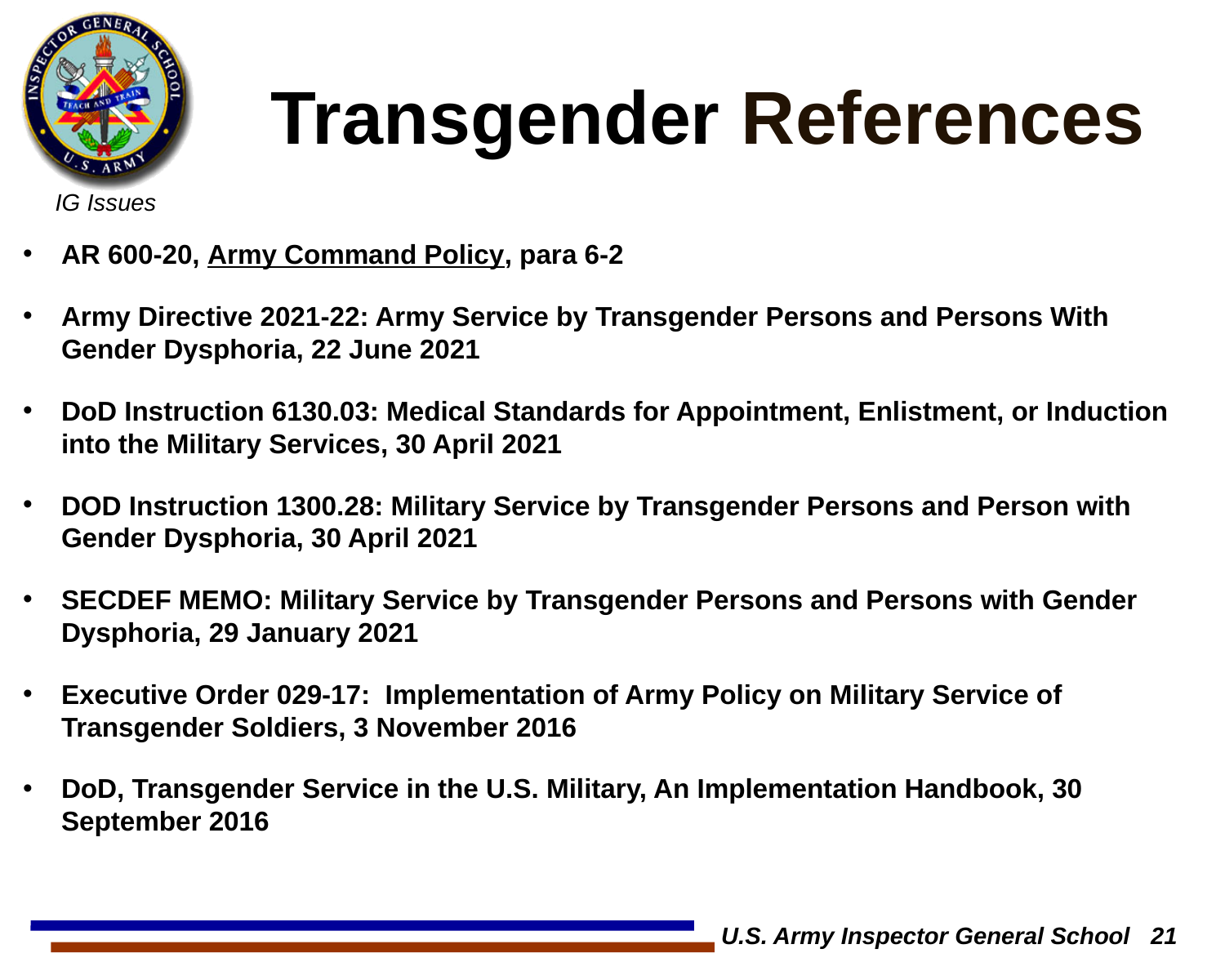

# Transgender References
AR 600-20, Army Command Policy, para 6-2

Army Directive 2021-22: Army Service by Transgender Persons and Persons With Gender Dysphoria, 22 June 2021

DoD Instruction 6130.03: Medical Standards for Appointment, Enlistment, or Induction into the Military Services, 30 April 2021

DOD Instruction 1300.28: Military Service by Transgender Persons and Person with Gender Dysphoria, 30 April 2021

SECDEF MEMO: Military Service by Transgender Persons and Persons with Gender Dysphoria, 29 January 2021

Executive Order 029-17:  Implementation of Army Policy on Military Service of Transgender Soldiers, 3 November 2016

DoD, Transgender Service in the U.S. Military, An Implementation Handbook, 30 September 2016

U.S. Army Inspector General School   21